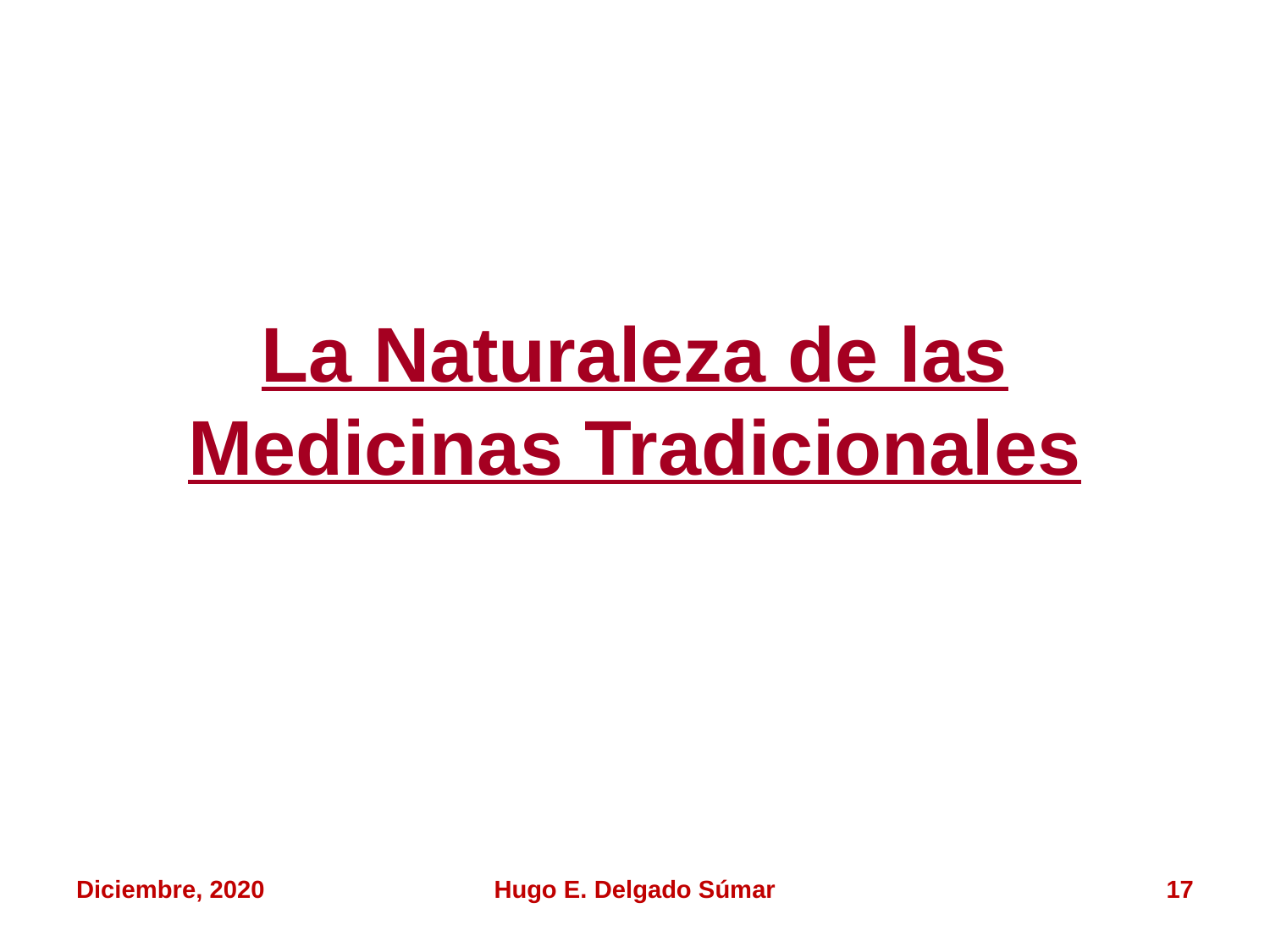

La Naturaleza de las
Medicinas Tradicionales
Diciembre, 2020
Hugo E. Delgado Súmar
17